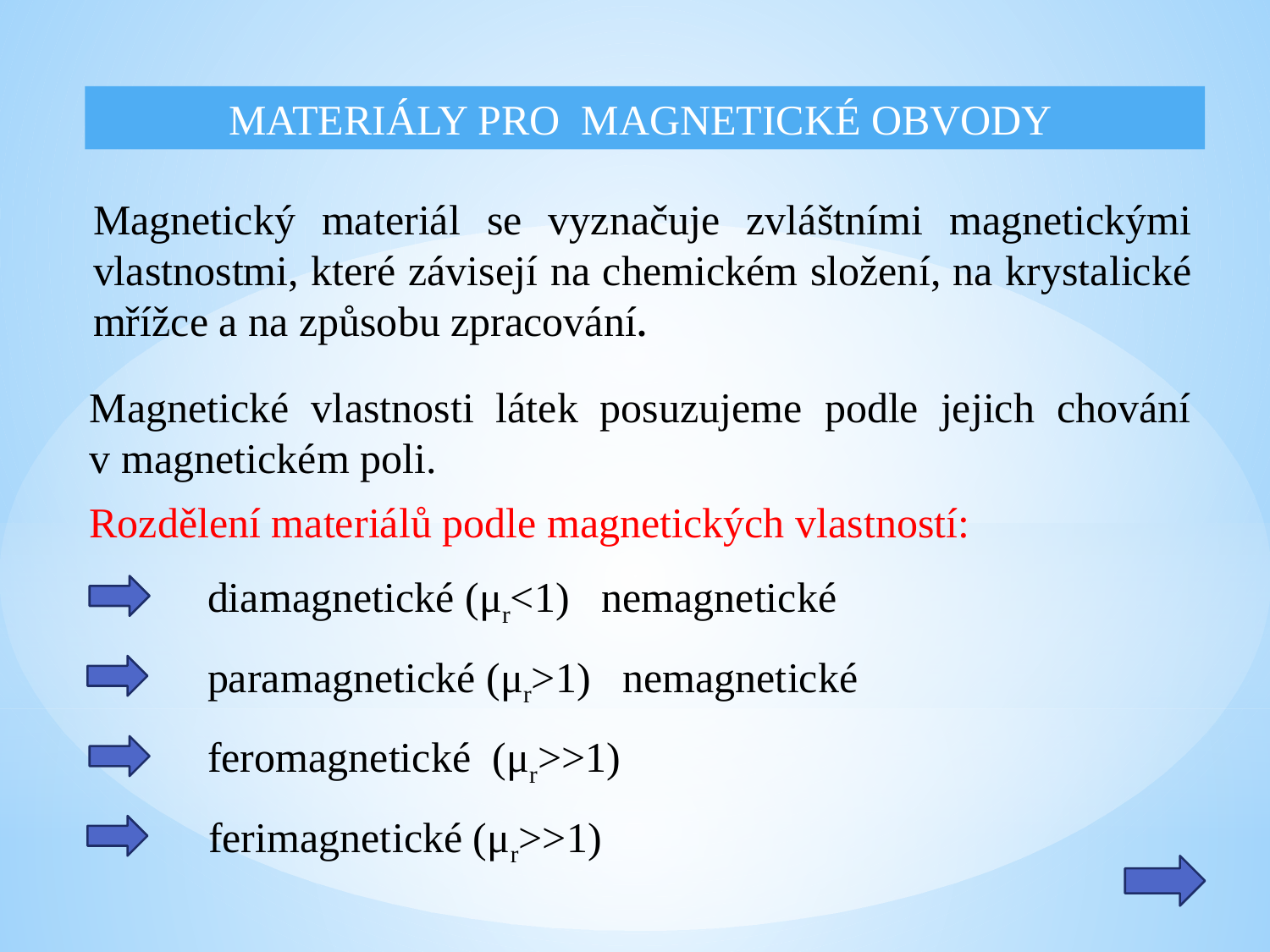

MATERIÁLY PRO  MAGNETICKÉ OBVODY
Magnetický materiál se vyznačuje zvláštními magnetickými vlastnostmi, které závisejí na chemickém složení, na krystalické mřížce a na způsobu zpracování.
Magnetické vlastnosti látek posuzujeme podle jejich chování v magnetickém poli.
Rozdělení materiálů podle magnetických vlastností:
diamagnetické (μr<1)   nemagnetické

paramagnetické (μr>1)   nemagnetické

feromagnetické  (μr>>1)

ferimagnetické (μr>>1)